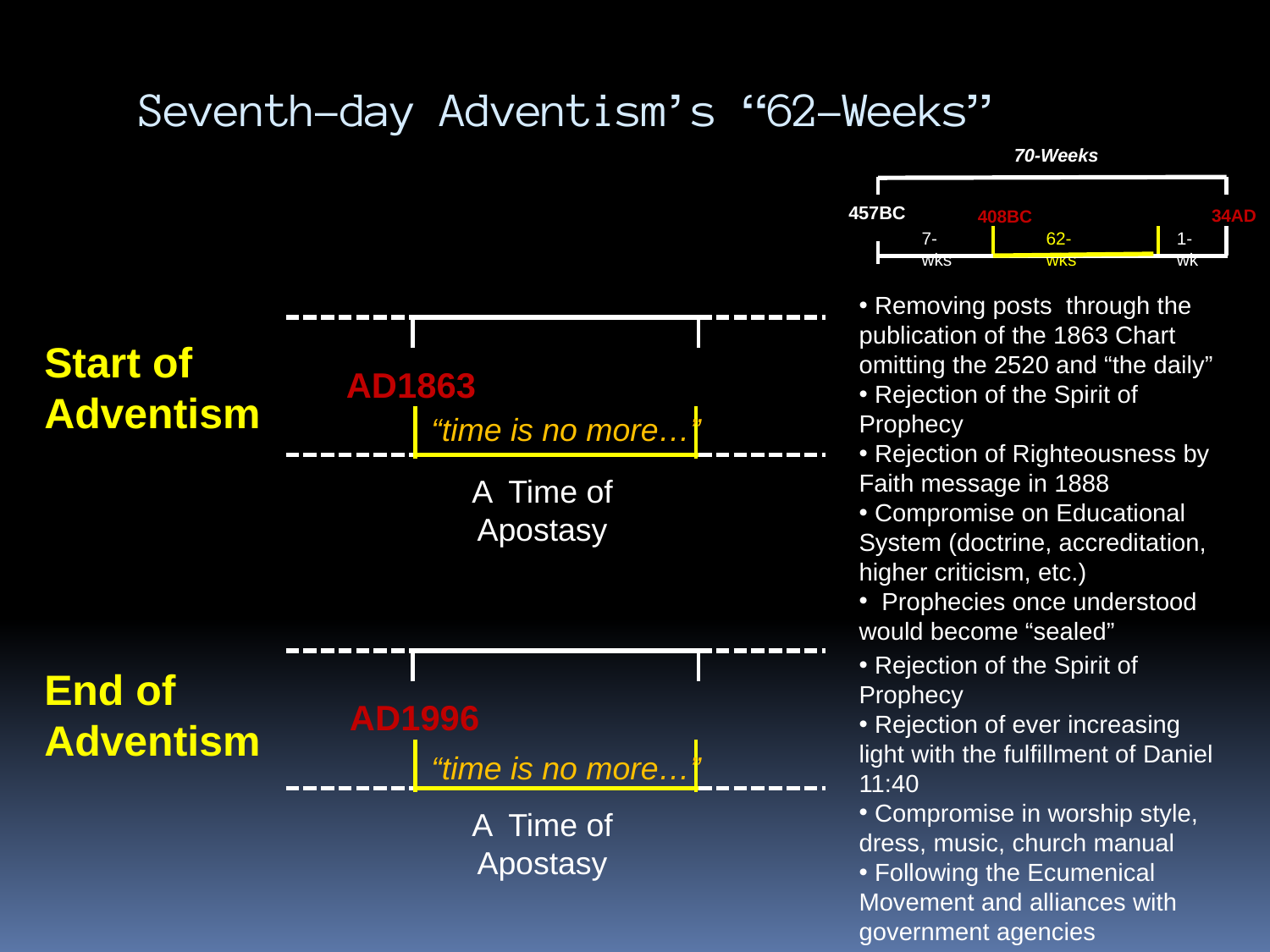

# Seventh-day Adventism’s “62-Weeks”
70-Weeks
457BC
34AD
408BC
7-wks
1-wk
62-wks
 Removing posts  through the publication of the 1863 Chart omitting the 2520 and “the daily”
 Rejection of the Spirit of Prophecy
 Rejection of Righteousness by Faith message in 1888
 Compromise on Educational System (doctrine, accreditation, higher criticism, etc.)
  Prophecies once understood would become “sealed”
Start of Adventism
AD1863
“time is no more…”
A  Time of Apostasy
 Rejection of the Spirit of Prophecy
 Rejection of ever increasing light with the fulfillment of Daniel 11:40
 Compromise in worship style, dress, music, church manual
 Following the Ecumenical Movement and alliances with government agencies
End of Adventism
AD1996
“time is no more…”
A  Time of Apostasy